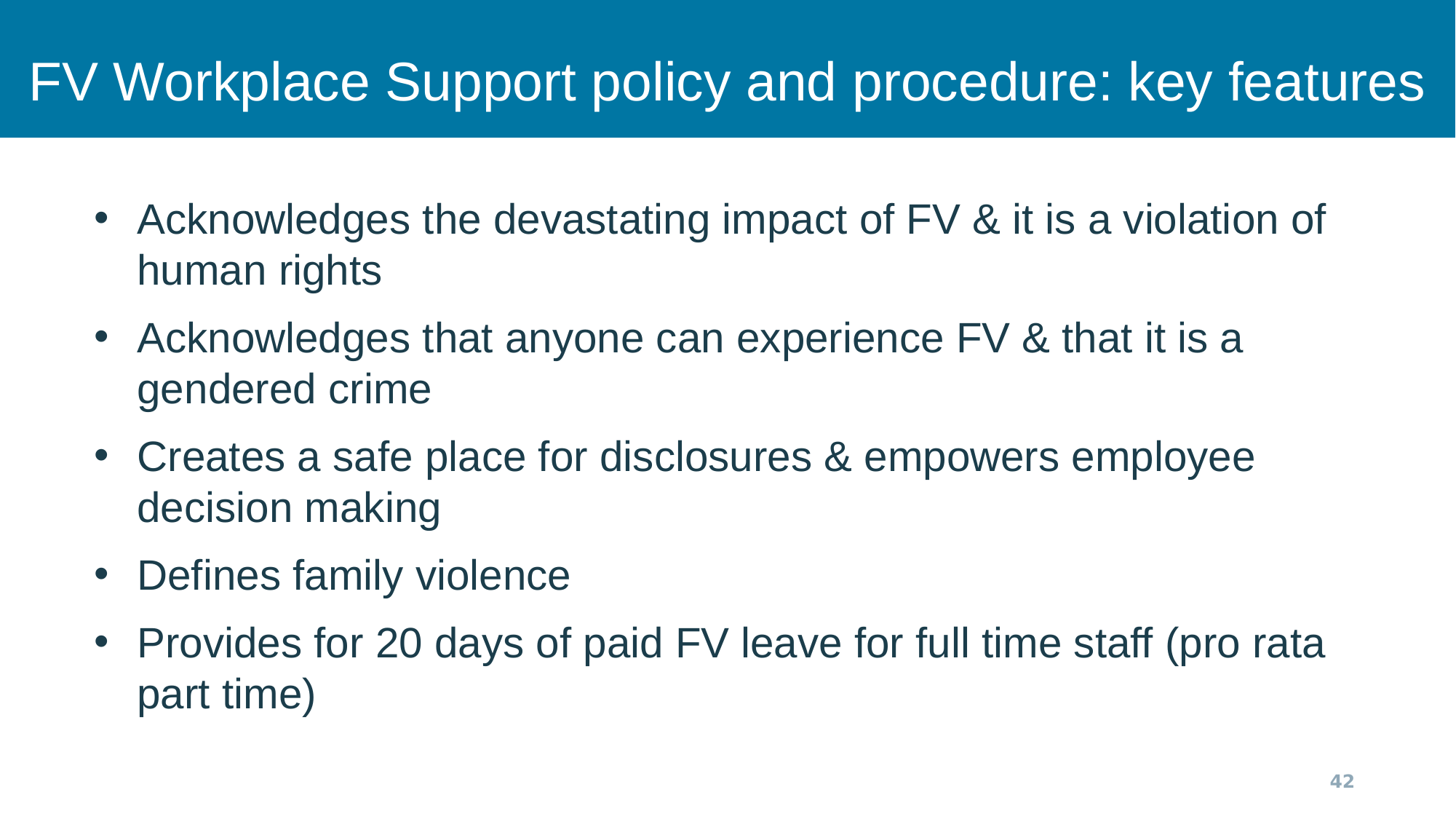

# FV Workplace Support policy and procedure: key features
Acknowledges the devastating impact of FV & it is a violation of human rights
Acknowledges that anyone can experience FV & that it is a gendered crime
Creates a safe place for disclosures & empowers employee decision making
Defines family violence
Provides for 20 days of paid FV leave for full time staff (pro rata part time)

42